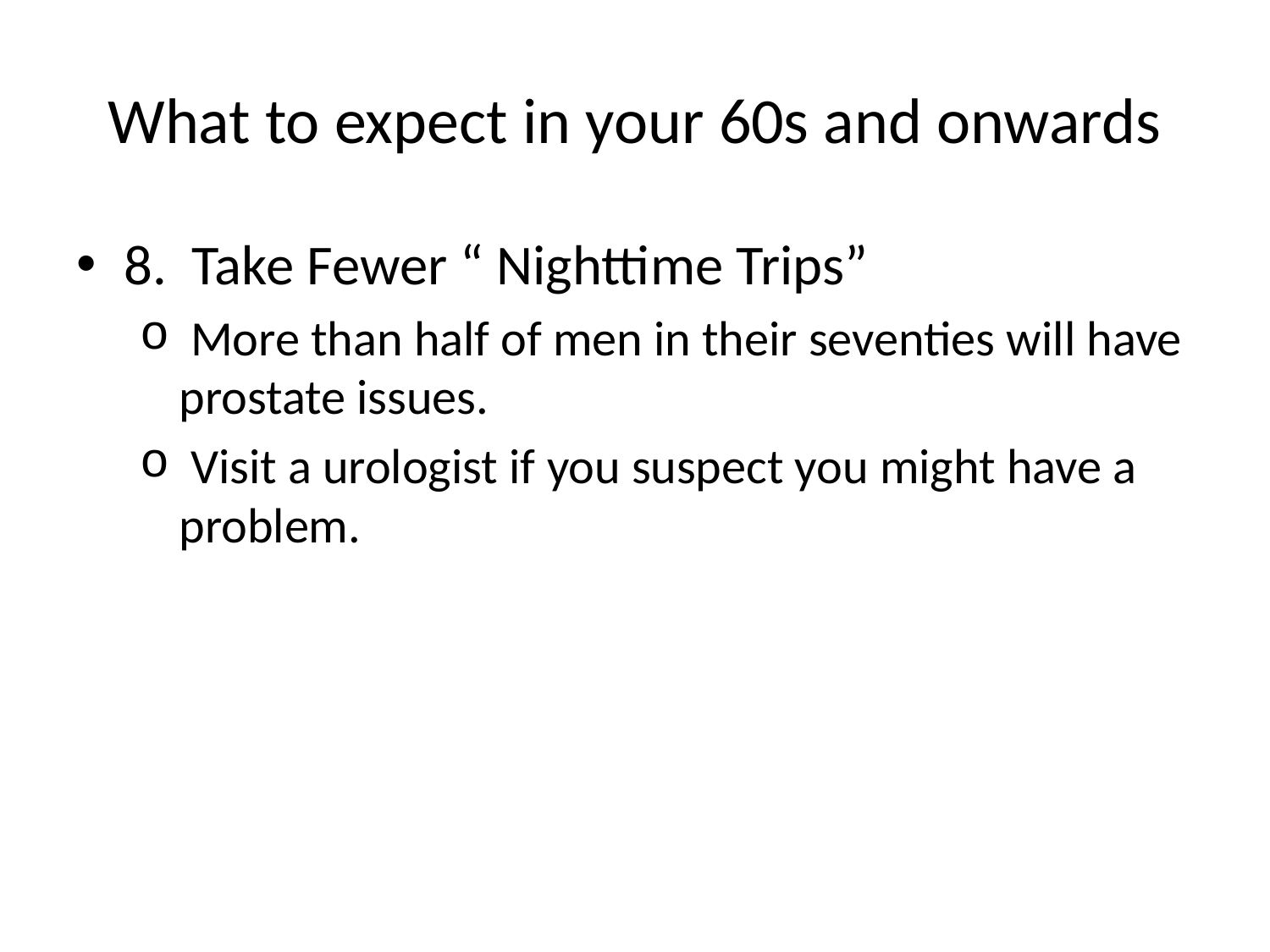

# What to expect in your 60s and onwards
8.  Take Fewer “ Nighttime Trips”
 More than half of men in their seventies will have prostate issues.
 Visit a urologist if you suspect you might have a problem.